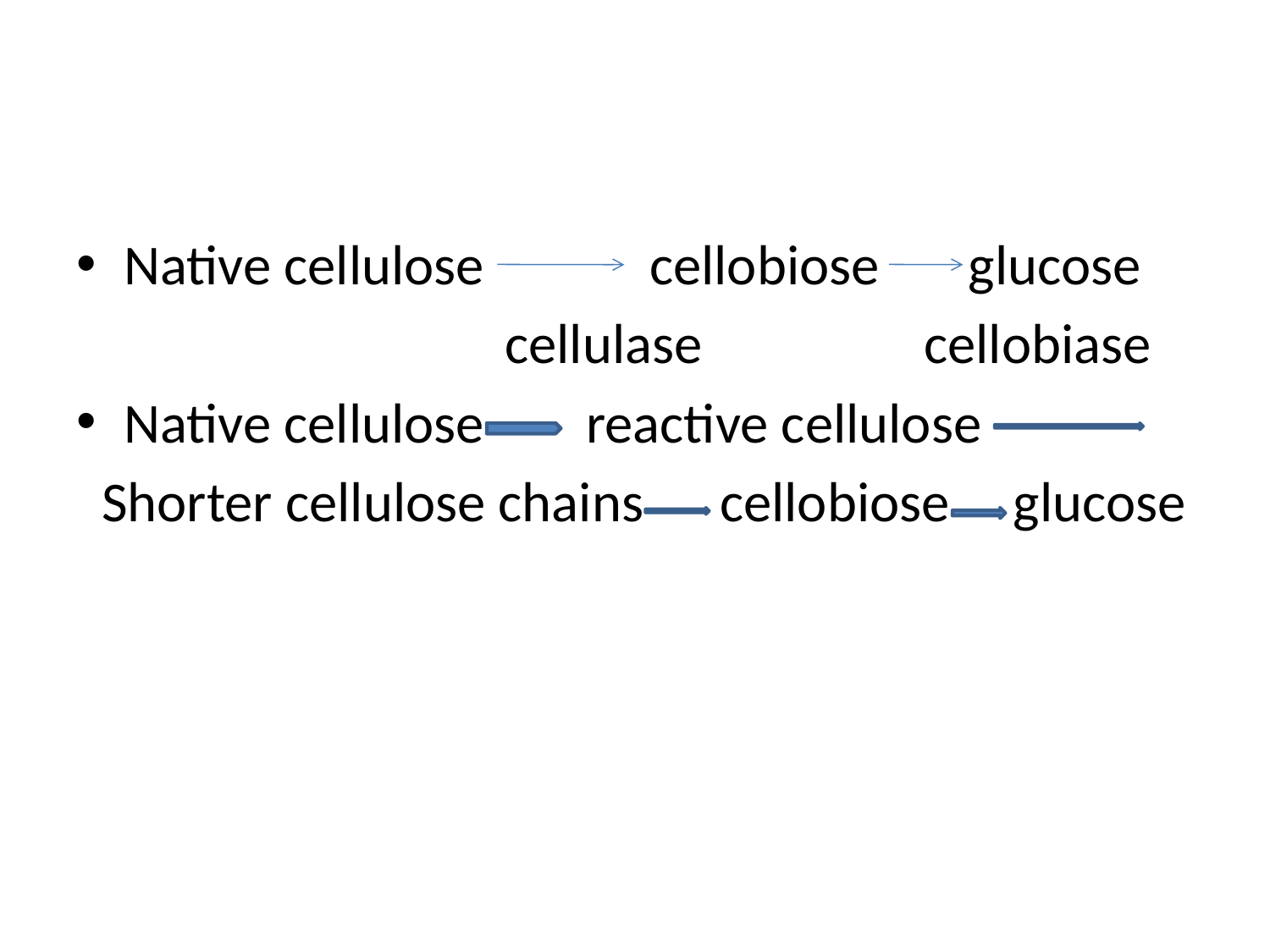

#
Native cellulose             cellobiose       glucose
				cellulase		   cellobiase
Native cellulose        reactive cellulose
  Shorter cellulose chains      cellobiose     glucose